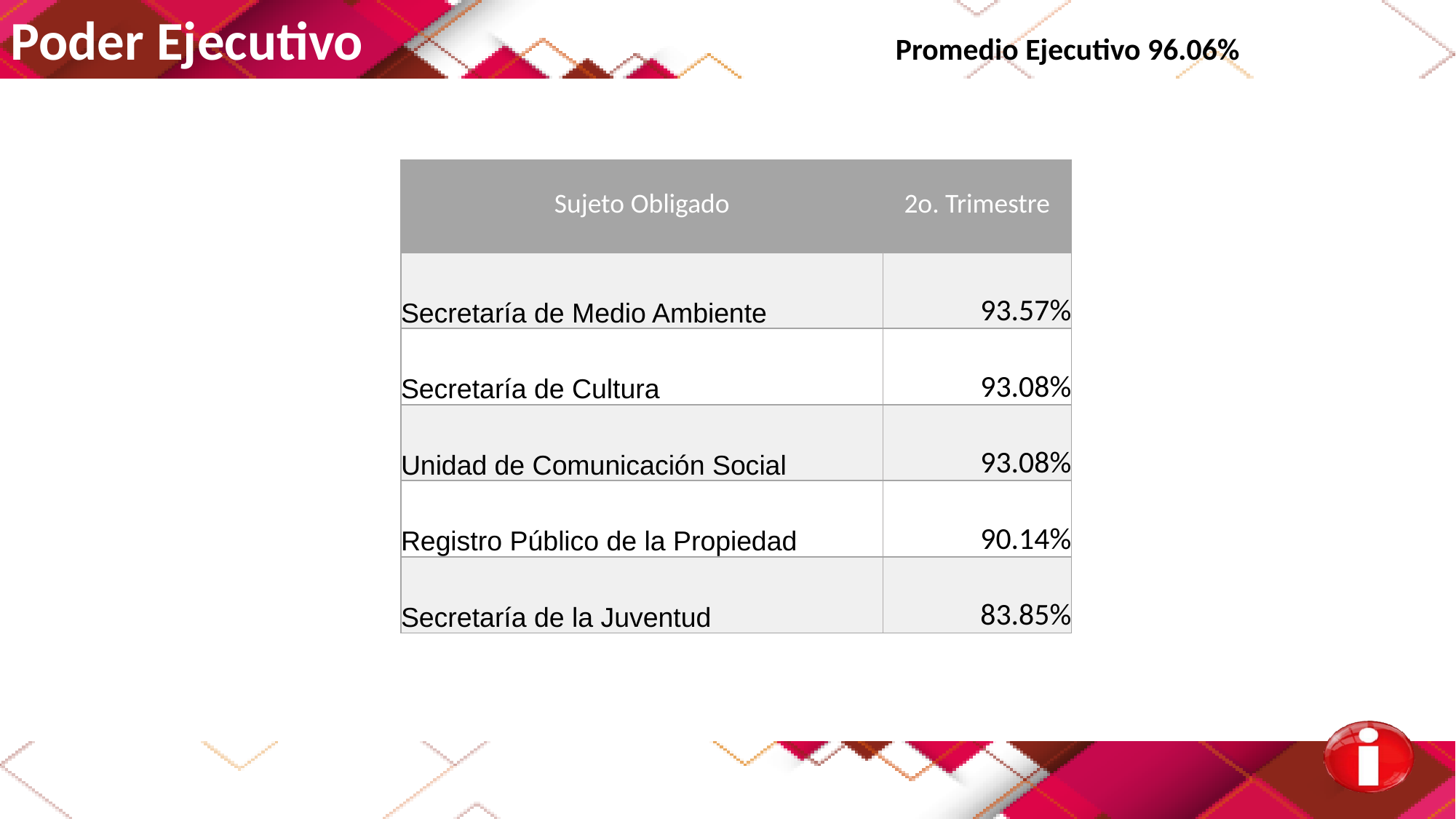

Poder Ejecutivo                                           Promedio Ejecutivo 96.06%
| Sujeto Obligado | 2o. Trimestre |
| --- | --- |
| Secretaría de Medio Ambiente | 93.57% |
| Secretaría de Cultura | 93.08% |
| Unidad de Comunicación Social | 93.08% |
| Registro Público de la Propiedad | 90.14% |
| Secretaría de la Juventud | 83.85% |